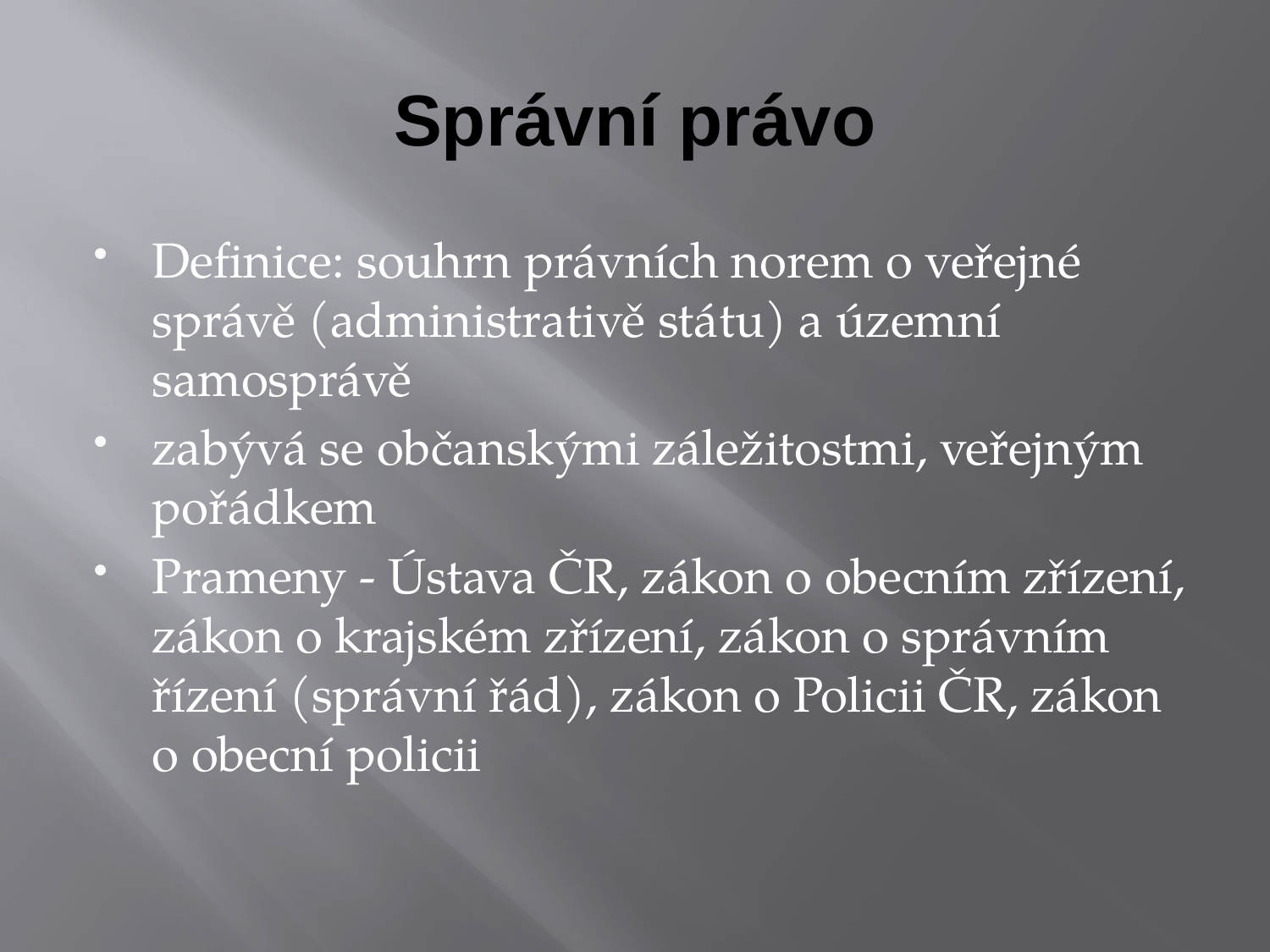

# Správní právo
Definice: souhrn právních norem o veřejné správě (administrativě státu) a územní samosprávě
zabývá se občanskými záležitostmi, veřejným pořádkem
Prameny - Ústava ČR, zákon o obecním zřízení, zákon o krajském zřízení, zákon o správním řízení (správní řád), zákon o Policii ČR, zákon o obecní policii